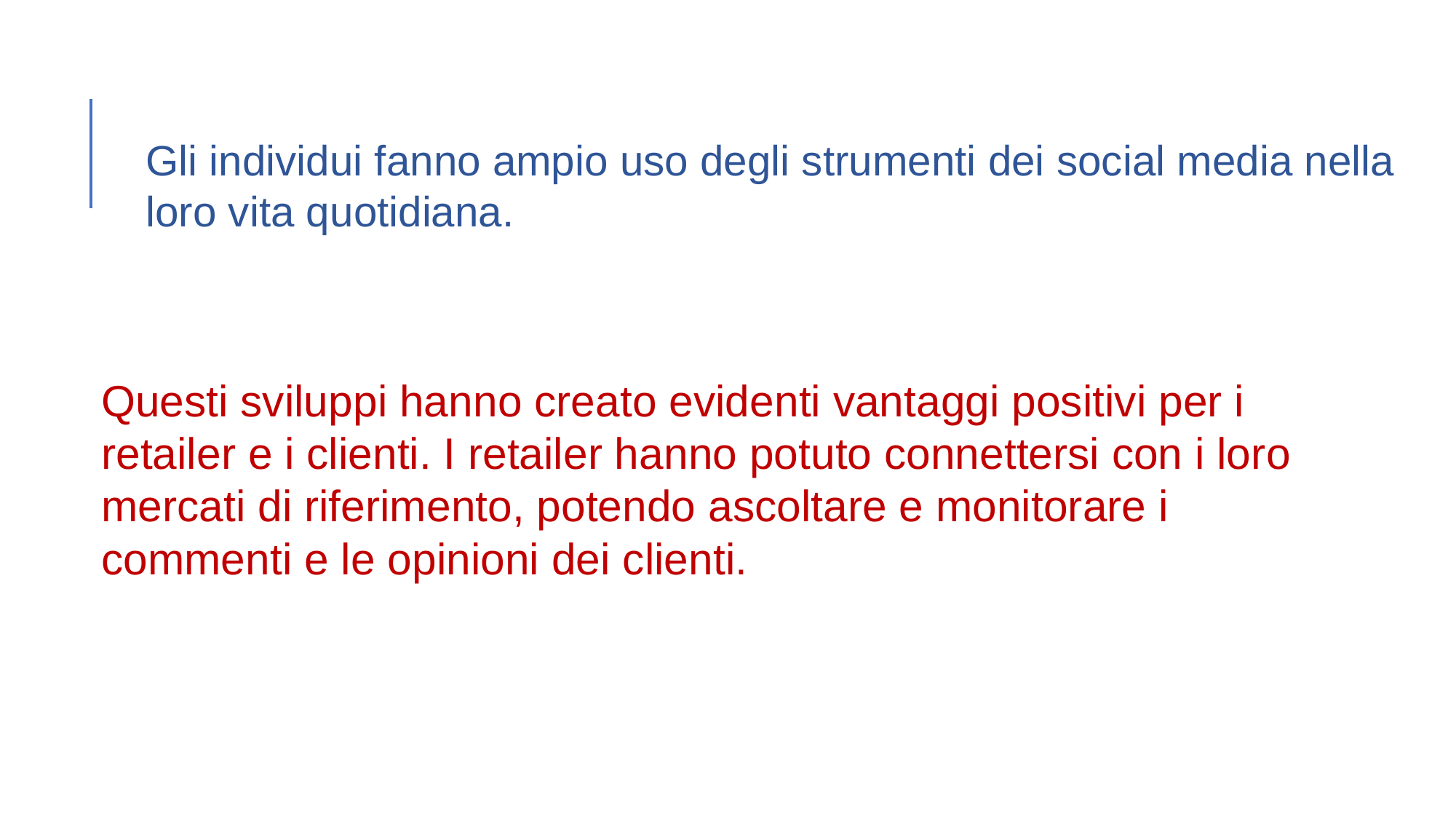

Gli individui fanno ampio uso degli strumenti dei social media nella loro vita quotidiana.
Questi sviluppi hanno creato evidenti vantaggi positivi per i retailer e i clienti. I retailer hanno potuto connettersi con i loro mercati di riferimento, potendo ascoltare e monitorare i commenti e le opinioni dei clienti.